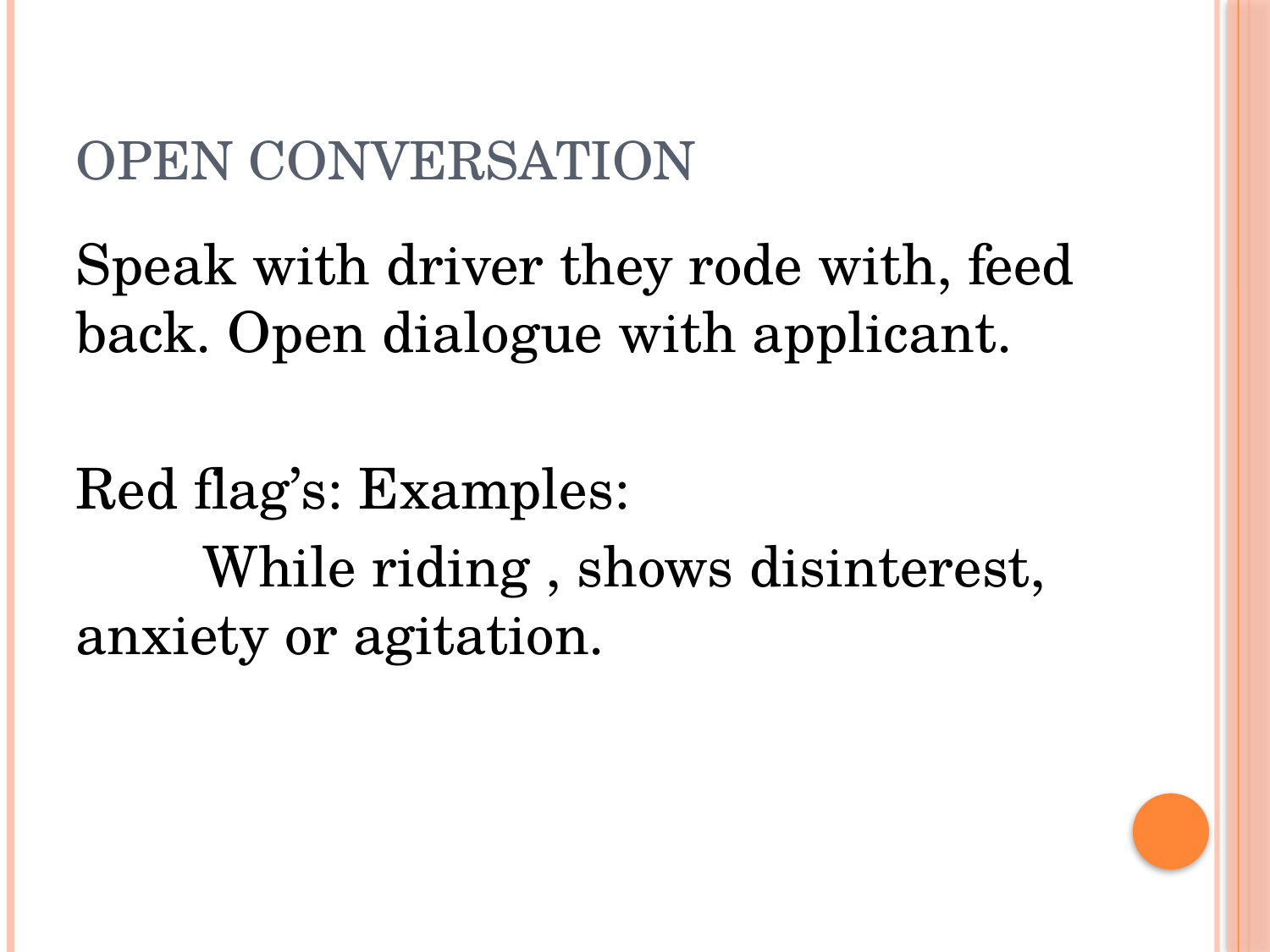

# Open conversation
Speak with driver they rode with, feed back. Open dialogue with applicant.

Red flag’s: Examples:
	While riding , shows disinterest, anxiety or agitation.